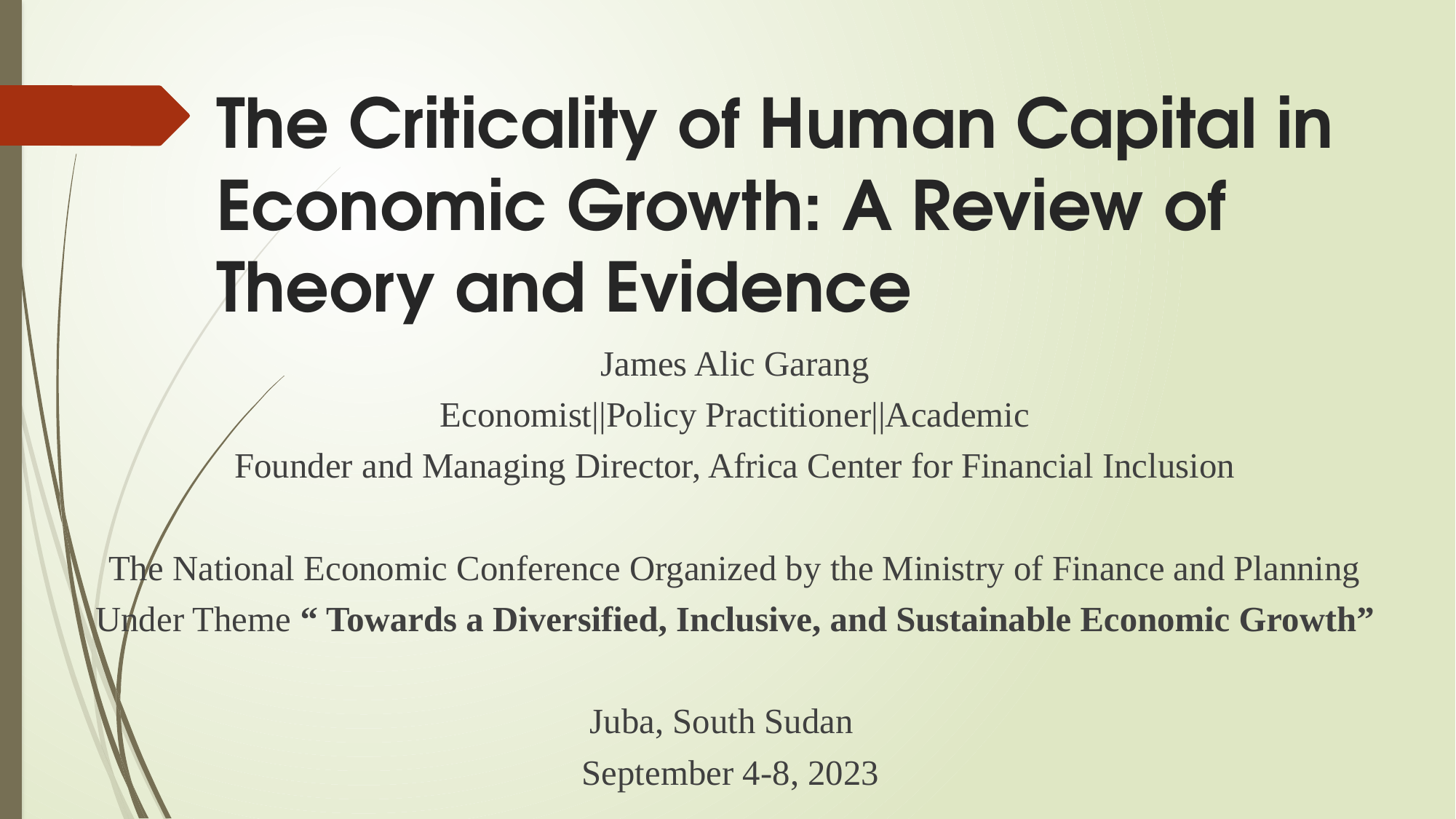

# The Criticality of Human Capital in Economic Growth: A Review of Theory and Evidence
James Alic Garang
Economist||Policy Practitioner||Academic
Founder and Managing Director, Africa Center for Financial Inclusion

The National Economic Conference Organized by the Ministry of Finance and Planning
Under Theme “ Towards a Diversified, Inclusive, and Sustainable Economic Growth”

Juba, South Sudan
September 4-8, 2023